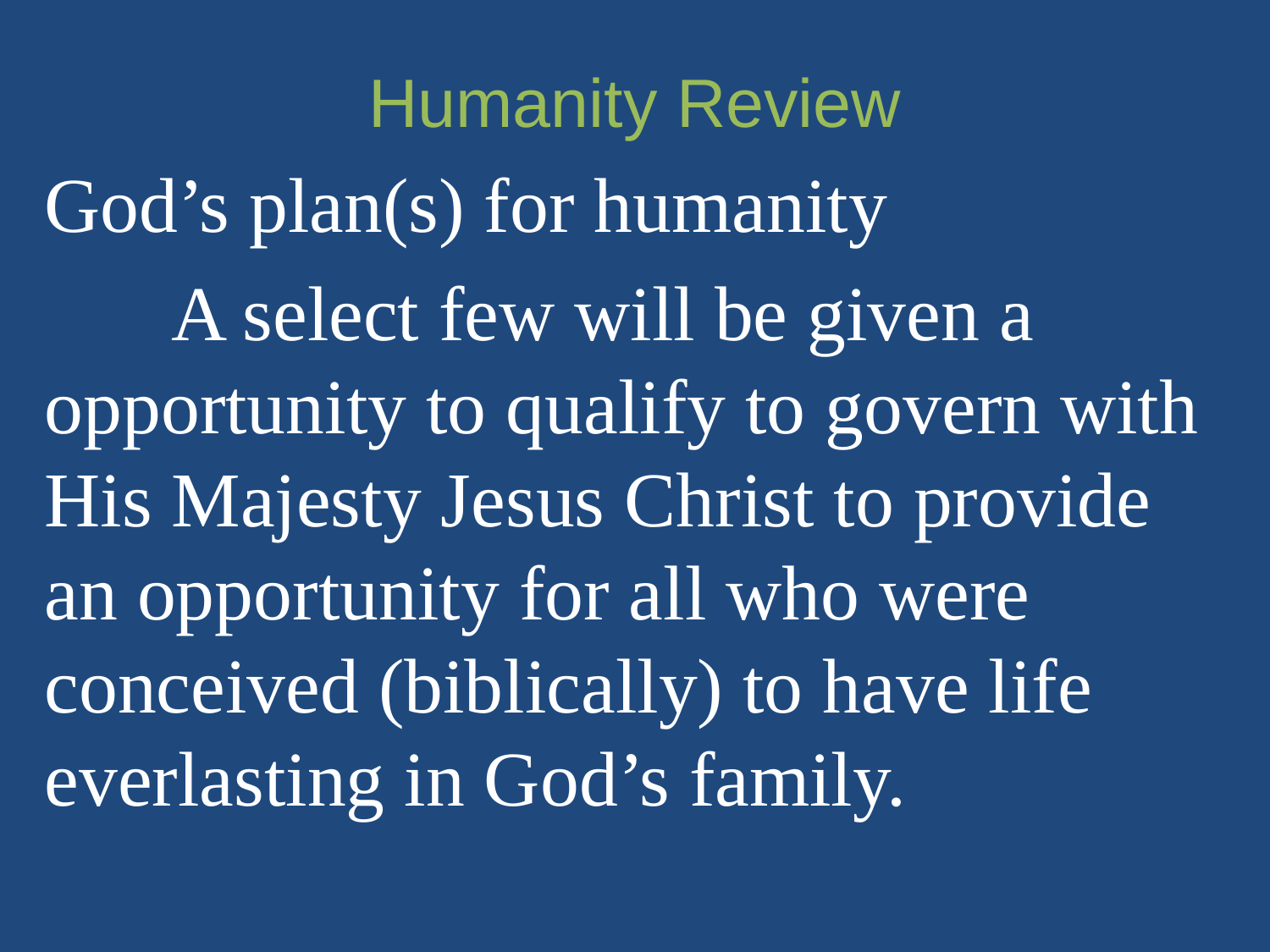

Humanity Review

God’s plan(s) for humanity
	A select few will be given a opportunity to qualify to govern with His Majesty Jesus Christ to provide an opportunity for all who were conceived (biblically) to have life everlasting in God’s family.